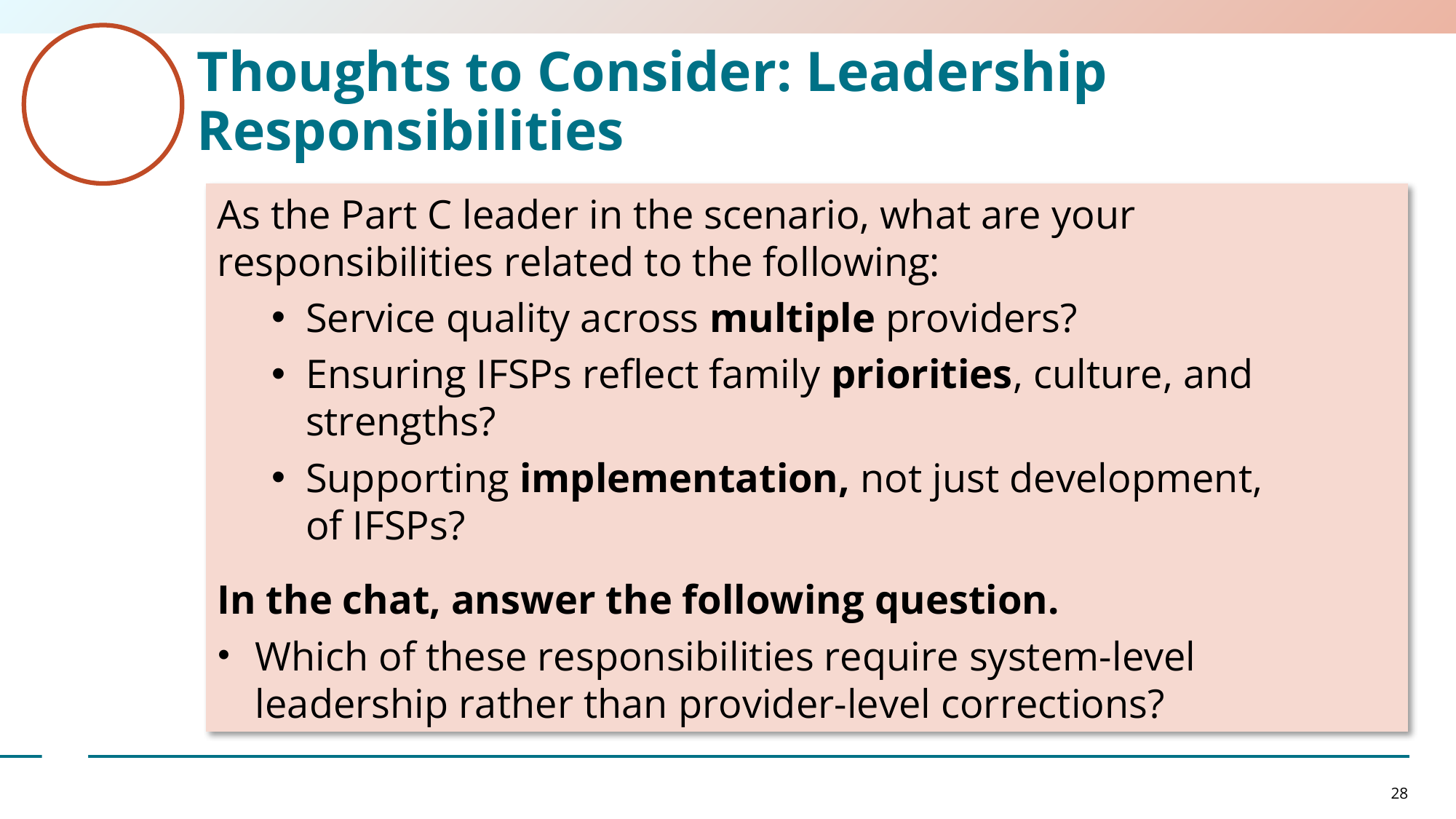

# Thoughts to Consider: Leadership Responsibilities
As the Part C leader in the scenario, what are your responsibilities related to the following:
Service quality across multiple providers?
Ensuring IFSPs reflect family priorities, culture, and strengths?
Supporting implementation, not just development,
of IFSPs?
In the chat, answer the following question.
Which of these responsibilities require system-level leadership rather than provider-level corrections?
28